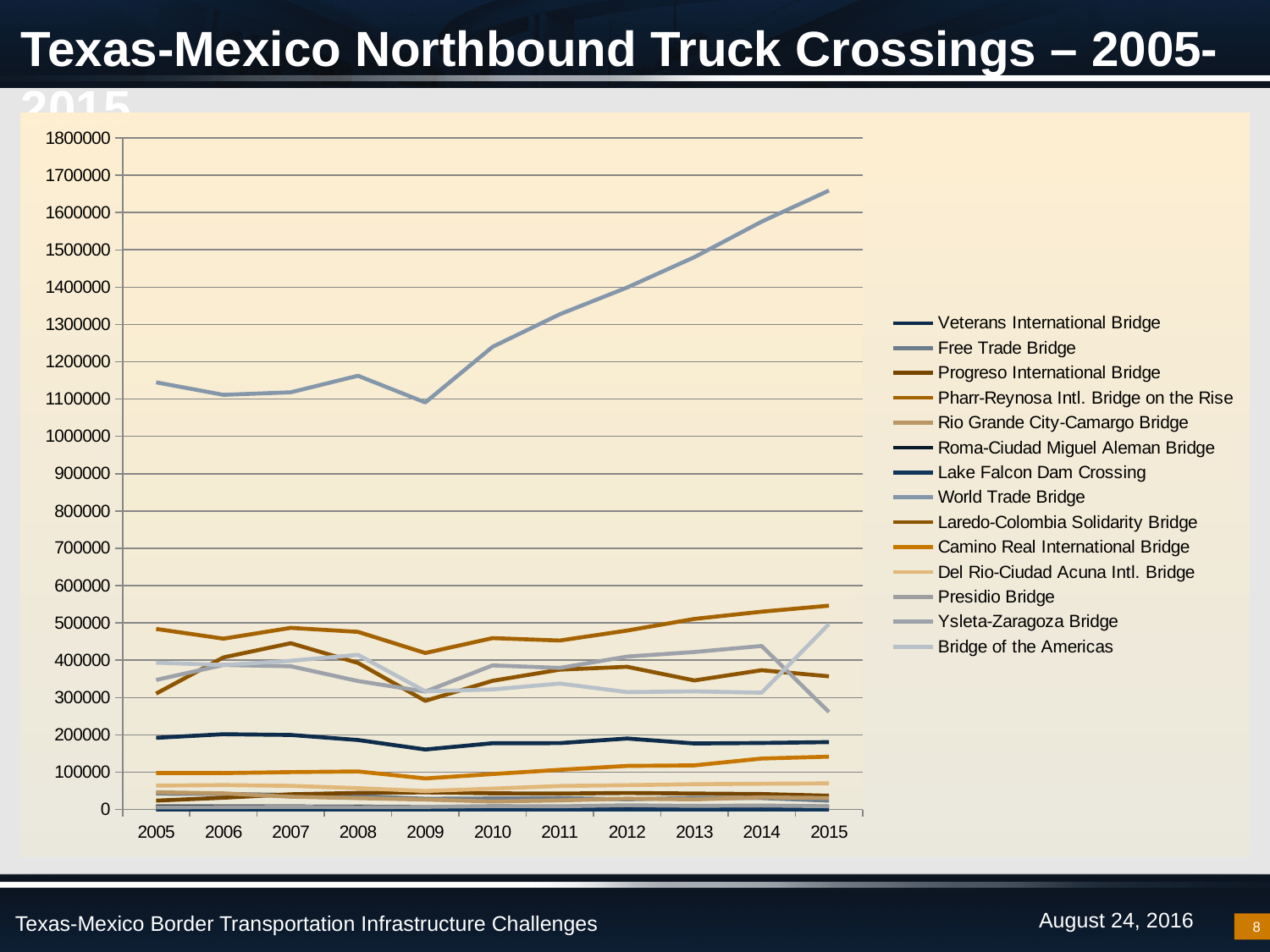

# Texas-Mexico Northbound Truck Crossings – 2005-2015

### Chart

| Category | Veterans International Bridge | Free Trade Bridge | Progreso International Bridge | Pharr-Reynosa Intl. Bridge on the Rise | Rio Grande City-Camargo Bridge | Roma-Ciudad Miguel Aleman Bridge | Lake Falcon Dam Crossing | World Trade Bridge | Laredo-Colombia Solidarity Bridge | Camino Real International Bridge | Del Rio-Ciudad Acuna Intl. Bridge | Presidio Bridge | Ysleta-Zaragoza Bridge | Bridge of the Americas |
|---|---|---|---|---|---|---|---|---|---|---|---|---|---|---|
| 2005 | 192060.0 | 42580.0 | 23807.0 | 483889.0 | 46308.0 | 8269.0 | 76.0 | 1144908.0 | 310699.0 | 97729.0 | 64075.0 | 5763.0 | 347212.0 | 393442.0 |
| 2006 | 201795.0 | 41681.0 | 31533.0 | 457825.0 | 43199.0 | 8467.0 | 35.0 | 1111369.0 | 407620.0 | 97567.0 | 65487.0 | 6306.0 | 387360.0 | 387281.0 |
| 2007 | 199803.0 | 39220.0 | 40796.0 | 486756.0 | 34263.0 | 8050.0 | 16.0 | 1118236.0 | 445600.0 | 100227.0 | 63460.0 | 7137.0 | 383886.0 | 398483.0 |
| 2008 | 186248.0 | 36068.0 | 44440.0 | 476000.0 | 30461.0 | 7535.0 | 38.0 | 1162500.0 | 392697.0 | 101991.0 | 57182.0 | 6197.0 | 344300.0 | 414556.0 |
| 2009 | 160827.0 | 28761.0 | 45980.0 | 419426.0 | 26597.0 | 6894.0 | 11.0 | 1091035.0 | 291284.0 | 83254.0 | 49600.0 | 7040.0 | 315947.0 | 316731.0 |
| 2010 | 177688.0 | 29721.0 | 43327.0 | 459330.0 | 21503.0 | 6417.0 | 0.0 | 1240139.0 | 344911.0 | 95028.0 | 55852.0 | 9298.0 | 386139.0 | 321721.0 |
| 2011 | 177986.0 | 30773.0 | 42605.0 | 452821.0 | 24398.0 | 6938.0 | 0.0 | 1327479.0 | 374781.0 | 106423.0 | 62966.0 | 8612.0 | 379508.0 | 337609.0 |
| 2012 | 190204.0 | 27300.0 | 44300.0 | 479530.0 | 29160.0 | 7130.0 | 0.0 | 1399068.0 | 382401.0 | 116843.0 | 65210.0 | 11286.0 | 409930.0 | 314730.0 |
| 2013 | 177008.0 | 31140.0 | 42761.0 | 510706.0 | 27120.0 | 7479.0 | 0.0 | 1480391.0 | 345831.0 | 118388.0 | 67718.0 | 9714.0 | 422059.0 | 316510.0 |
| 2014 | 178364.0 | 30625.0 | 41416.0 | 530093.0 | 32459.0 | 7556.0 | 0.0 | 1575583.0 | 373263.0 | 136506.0 | 69048.0 | 10588.0 | 438294.0 | 313070.0 |
| 2015 | 180664.0 | 23746.0 | 36940.0 | 546259.0 | 30890.0 | 7870.0 | 0.0 | 1658949.0 | 356824.0 | 141592.0 | 70009.0 | 8827.0 | 261272.0 | 496772.0 |
8